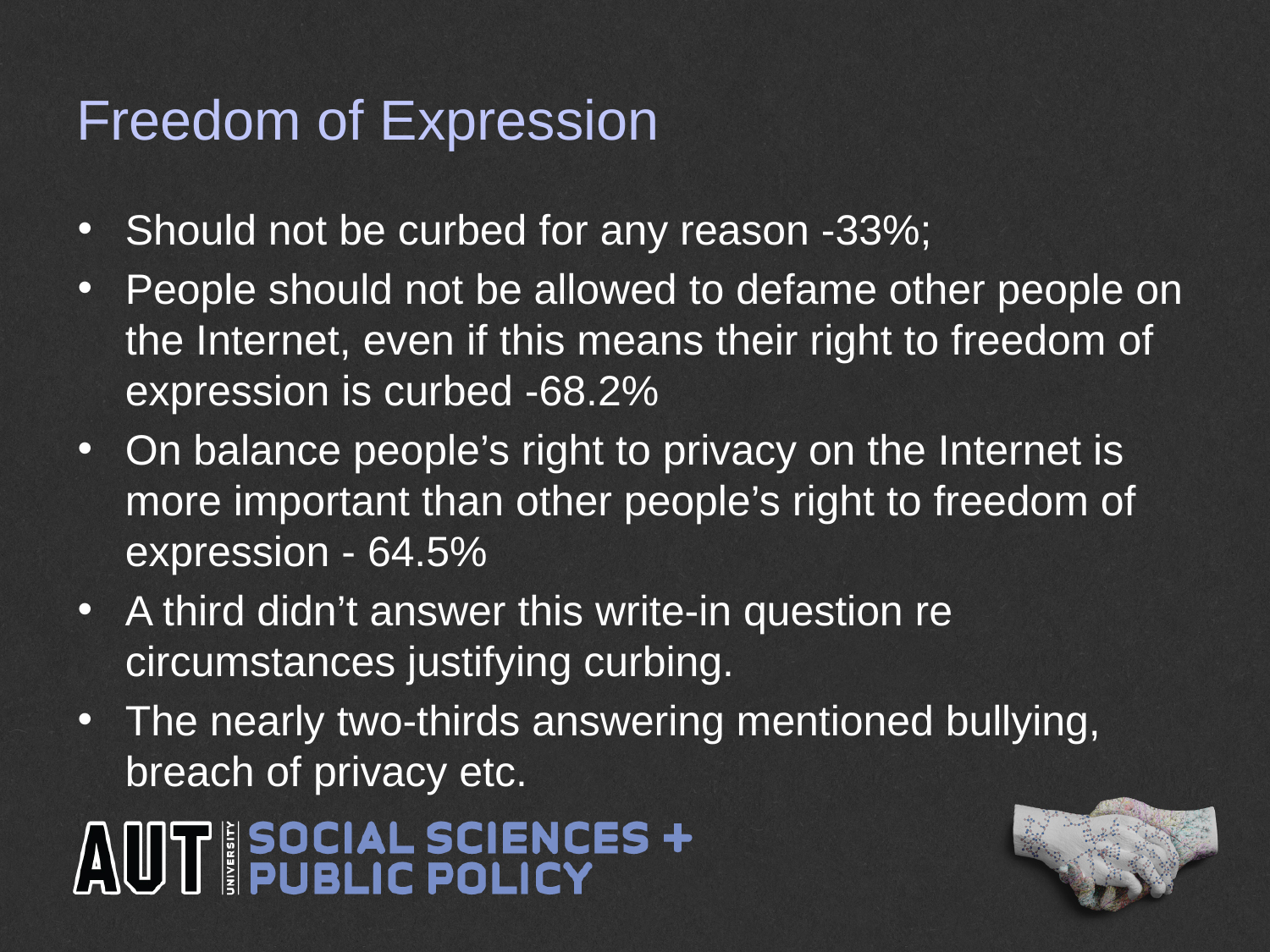

# Freedom of Expression
Should not be curbed for any reason -33%;
People should not be allowed to defame other people on the Internet, even if this means their right to freedom of expression is curbed -68.2%
On balance people’s right to privacy on the Internet is more important than other people’s right to freedom of expression - 64.5%
A third didn’t answer this write-in question re circumstances justifying curbing.
The nearly two-thirds answering mentioned bullying, breach of privacy etc.